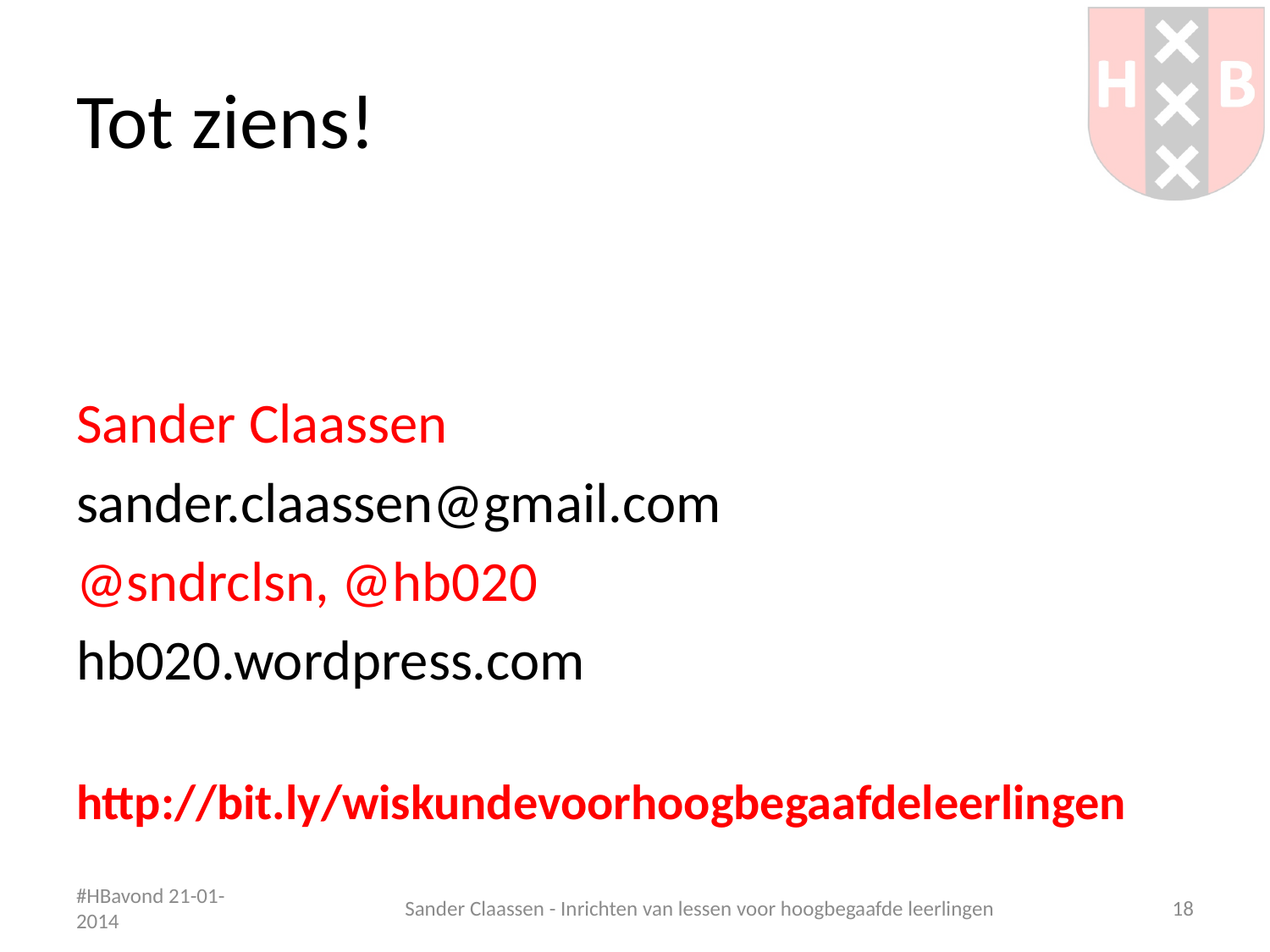

# Tot ziens!

Sander Claassen
sander.claassen@gmail.com
@sndrclsn, @hb020
hb020.wordpress.com

http://bit.ly/wiskundevoorhoogbegaafdeleerlingen
#HBavond 21-01-2014
Sander Claassen - Inrichten van lessen voor hoogbegaafde leerlingen
18